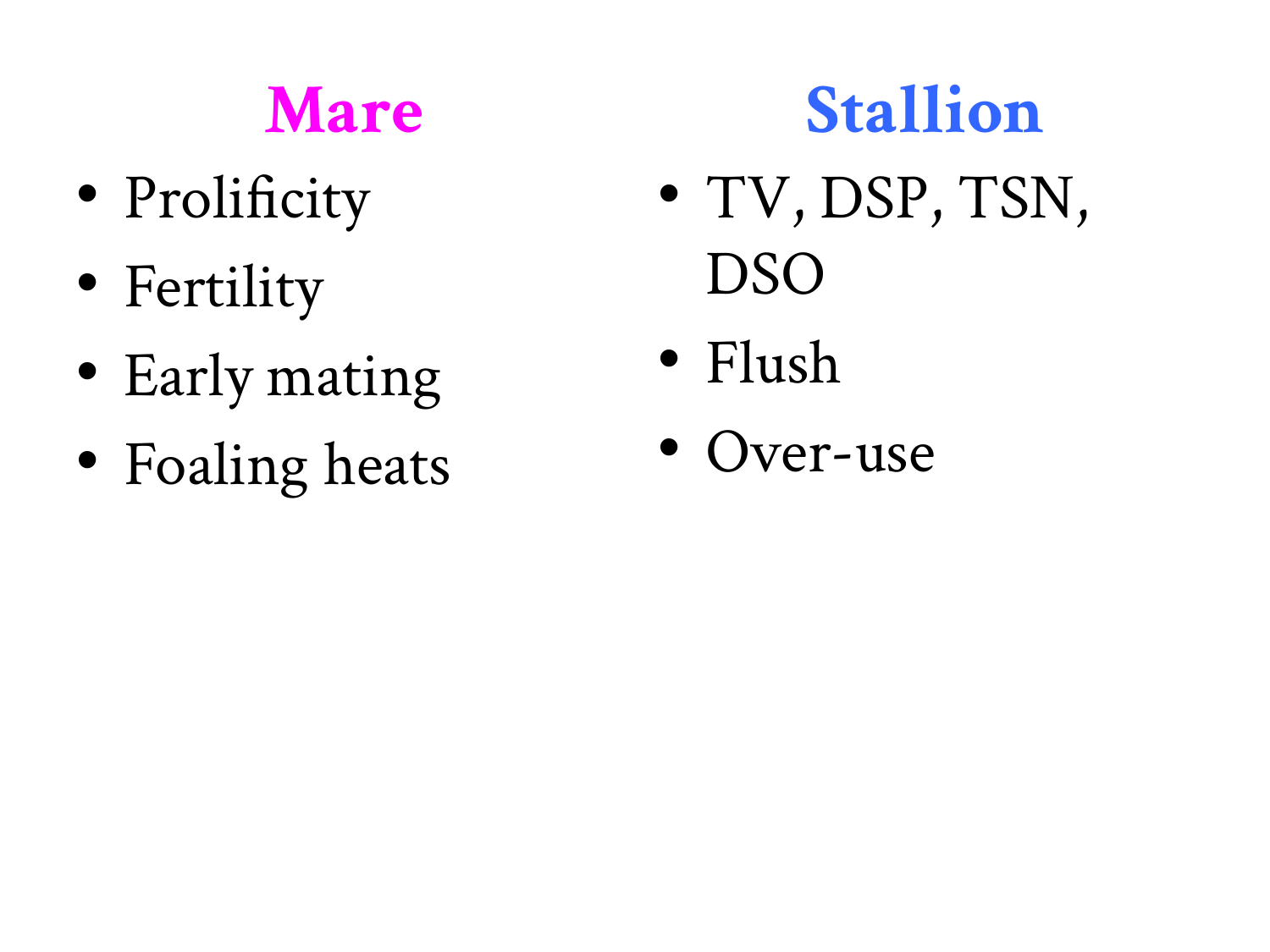

Mare
Stallion
Prolificity
Fertility
Early mating
Foaling heats
TV, DSP, TSN, DSO
Flush
Over-use